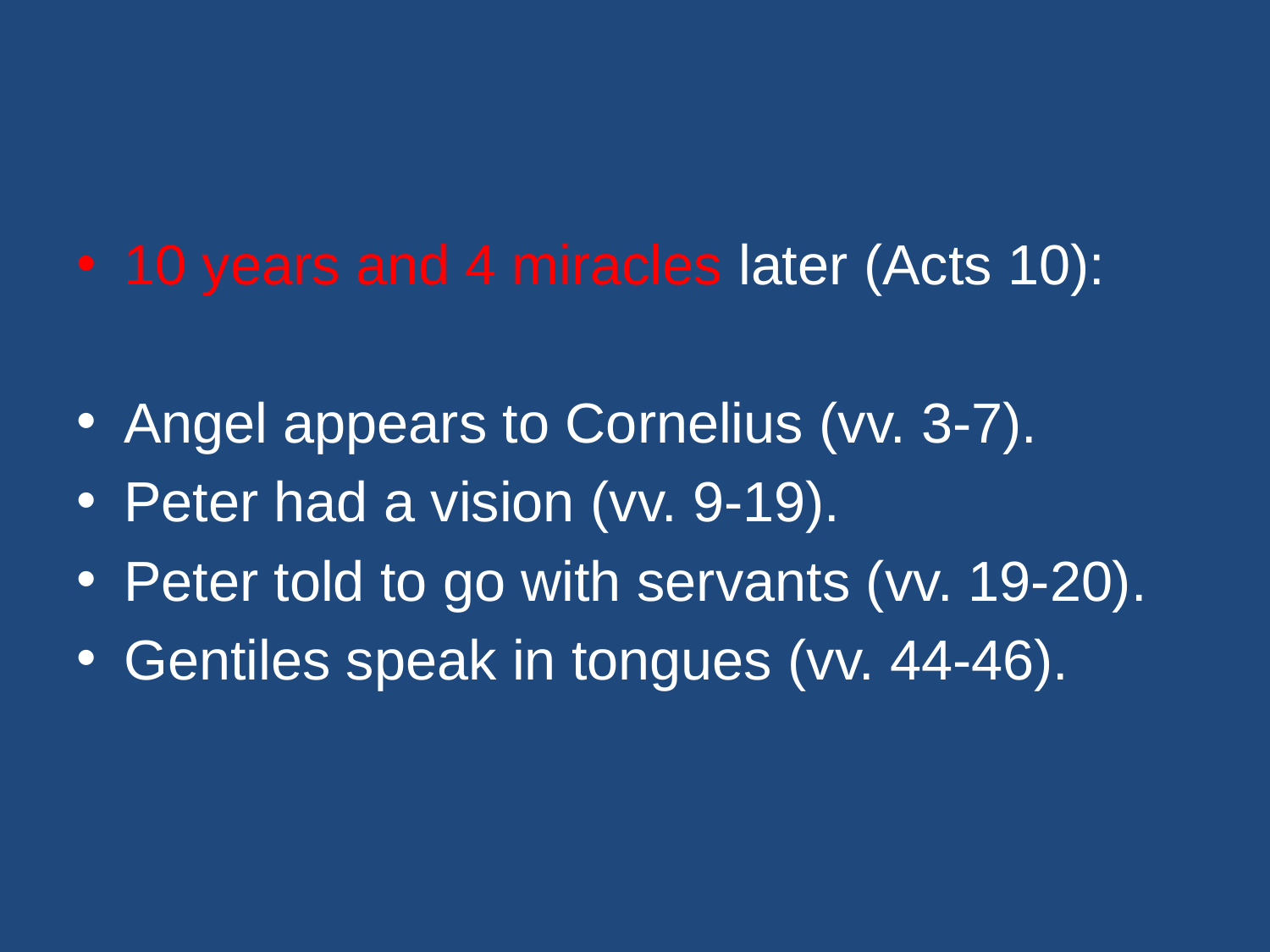

#
10 years and 4 miracles later (Acts 10):

Angel appears to Cornelius (vv. 3-7).
Peter had a vision (vv. 9-19).
Peter told to go with servants (vv. 19-20).
Gentiles speak in tongues (vv. 44-46).